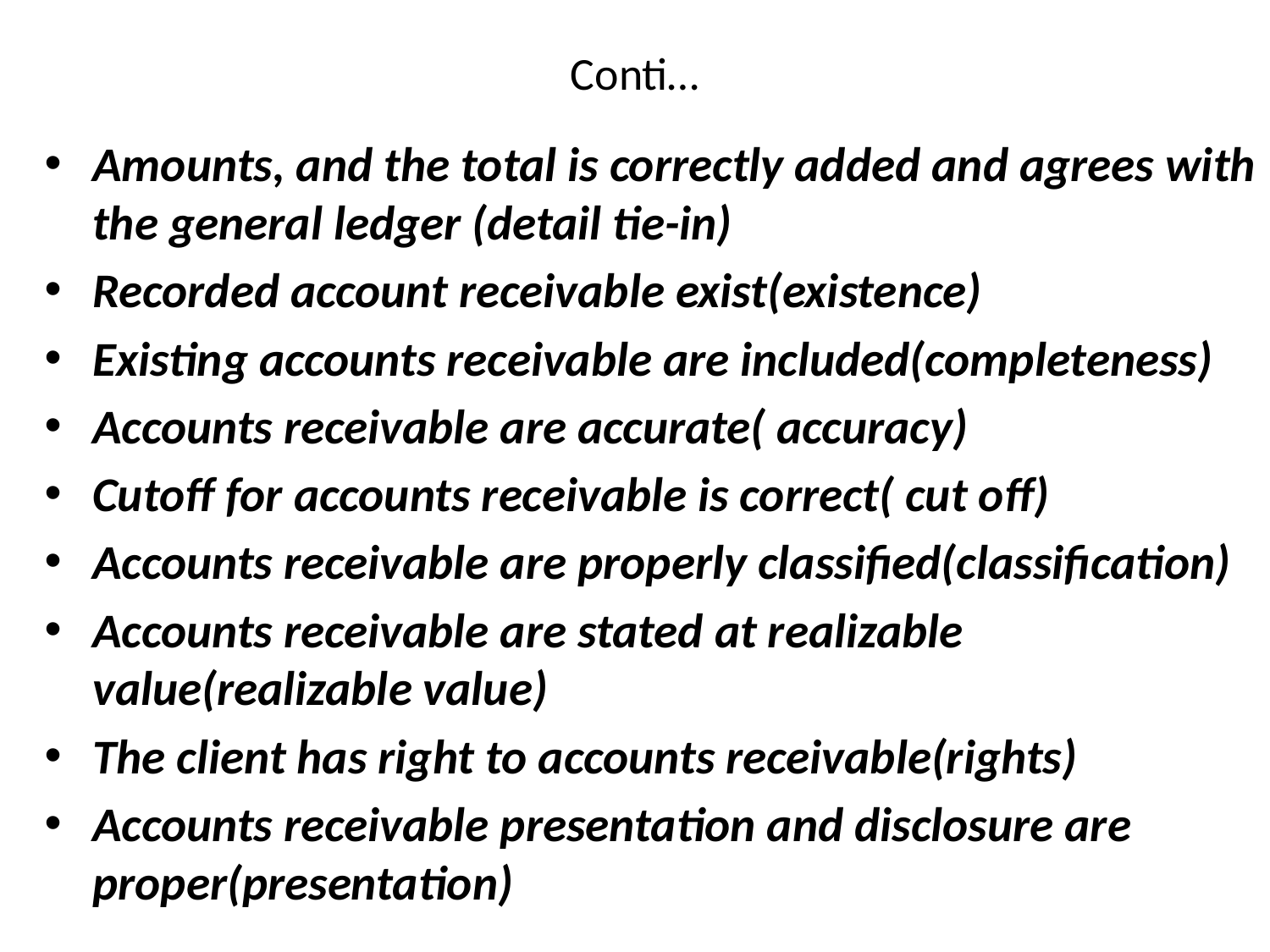

# Conti…
Amounts, and the total is correctly added and agrees with the general ledger (detail tie-in)
Recorded account receivable exist(existence)
Existing accounts receivable are included(completeness)
Accounts receivable are accurate( accuracy)
Cutoff for accounts receivable is correct( cut off)
Accounts receivable are properly classified(classification)
Accounts receivable are stated at realizable value(realizable value)
The client has right to accounts receivable(rights)
Accounts receivable presentation and disclosure are proper(presentation)